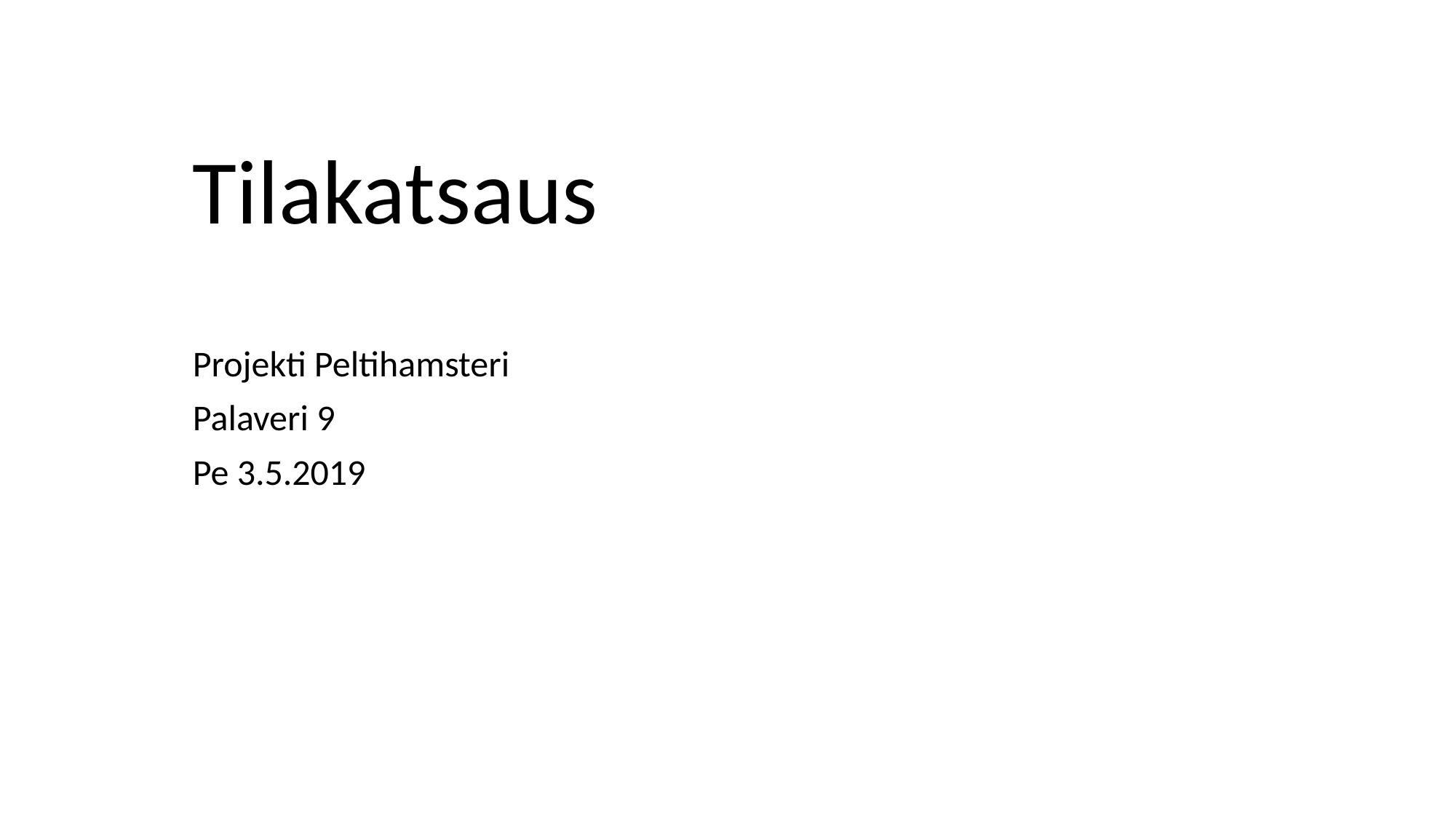

# Tilakatsaus
Projekti Peltihamsteri
Palaveri 9
Pe 3.5.2019